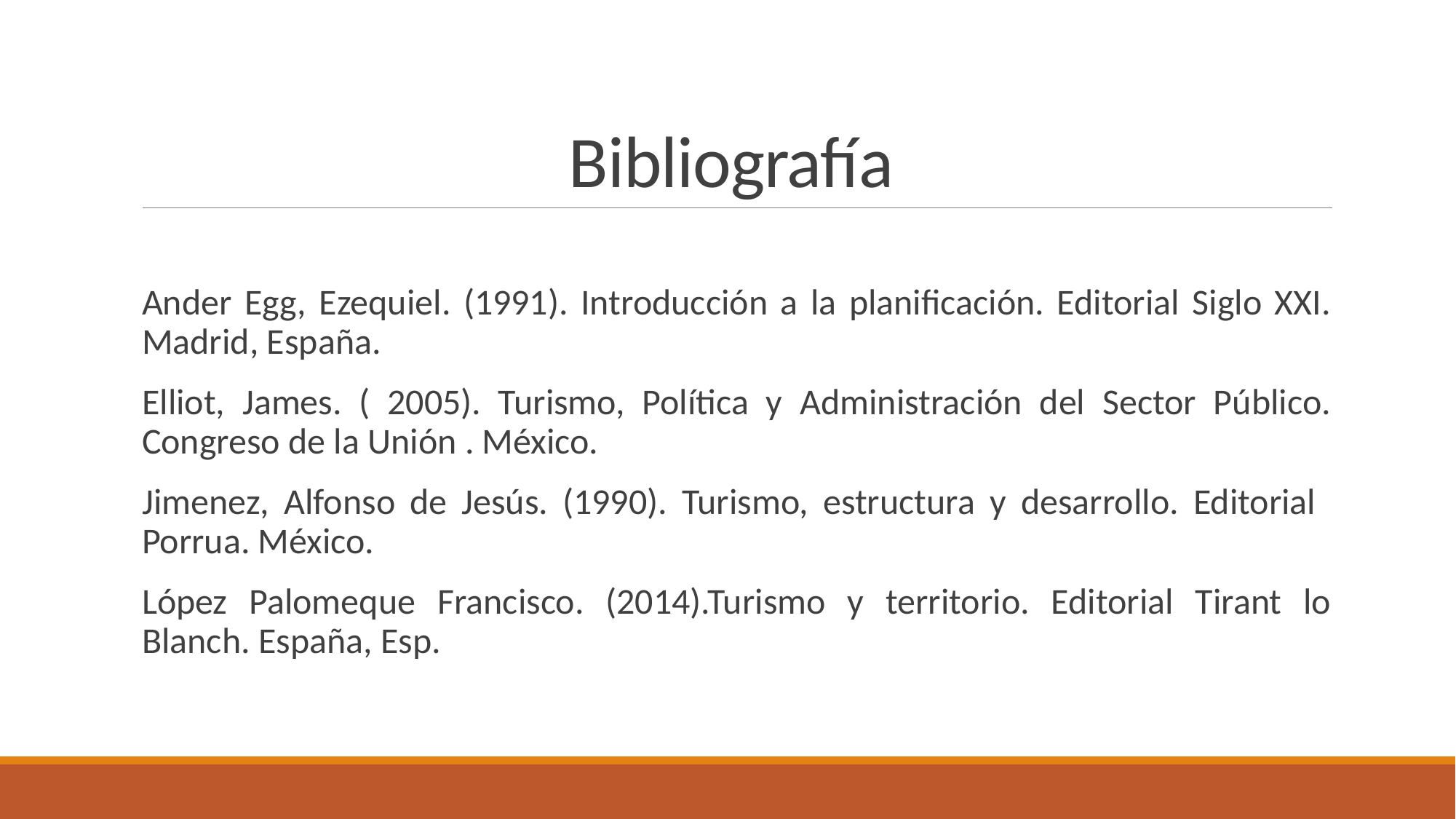

# Bibliografía

Ander Egg, Ezequiel. (1991). Introducción a la planificación. Editorial Siglo XXI. Madrid, España.
Elliot, James. ( 2005). Turismo, Política y Administración del Sector Público. Congreso de la Unión . México.
Jimenez, Alfonso de Jesús. (1990). Turismo, estructura y desarrollo. Editorial  Porrua. México.
López Palomeque Francisco. (2014).Turismo y territorio. Editorial Tirant lo Blanch. España, Esp.